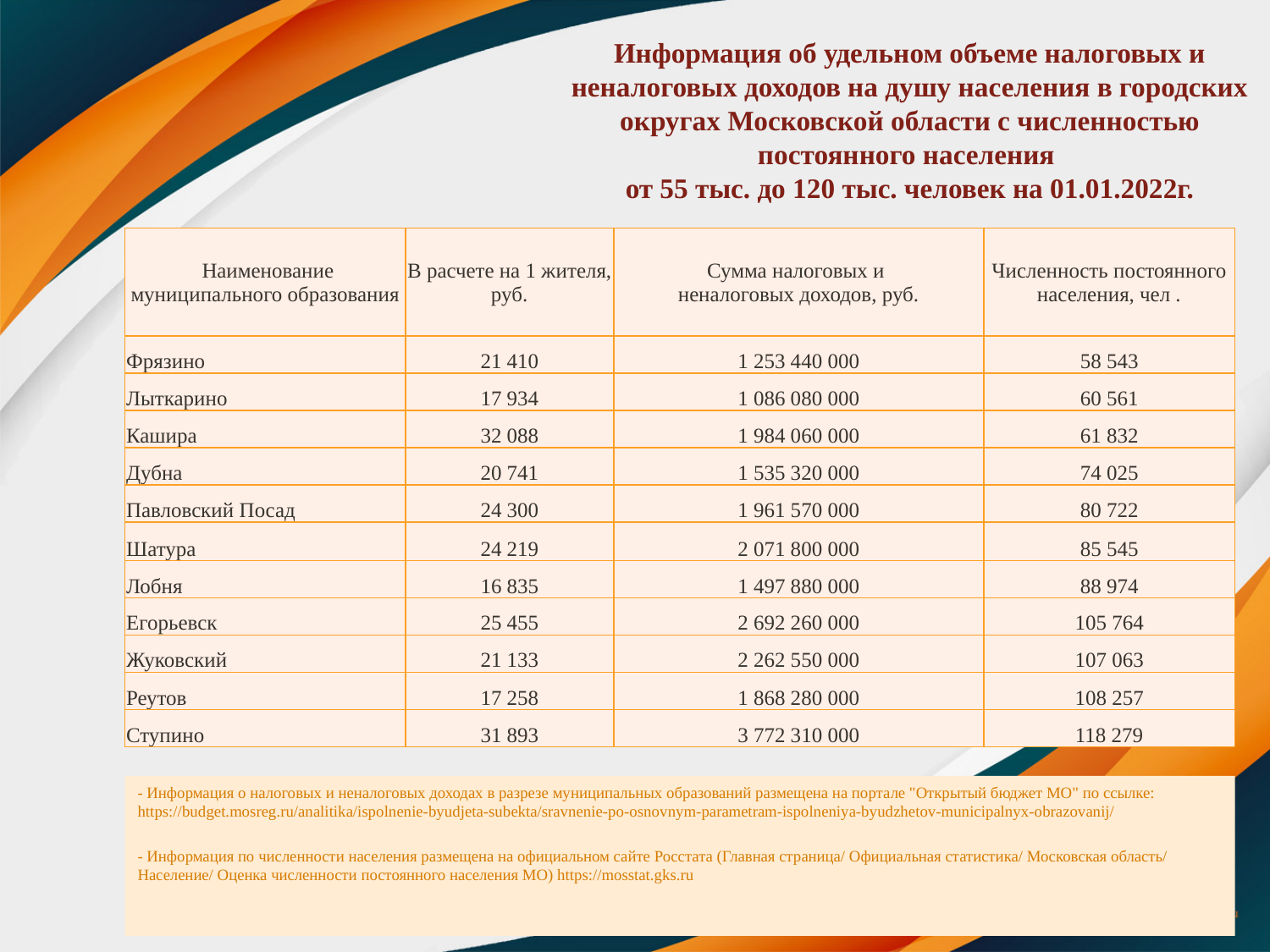

# Информация об удельном объеме налоговых и неналоговых доходов на душу населения в городских округах Московской области с численностью постоянного населения от 55 тыс. до 120 тыс. человек на 01.01.2022г.
| Наименование муниципального образования | В расчете на 1 жителя, руб. | Сумма налоговых и неналоговых доходов, руб. | Численность постоянного населения, чел . |
| --- | --- | --- | --- |
| Фрязино | 21 410 | 1 253 440 000 | 58 543 |
| Лыткарино | 17 934 | 1 086 080 000 | 60 561 |
| Кашира | 32 088 | 1 984 060 000 | 61 832 |
| Дубна | 20 741 | 1 535 320 000 | 74 025 |
| Павловский Посад | 24 300 | 1 961 570 000 | 80 722 |
| Шатура | 24 219 | 2 071 800 000 | 85 545 |
| Лобня | 16 835 | 1 497 880 000 | 88 974 |
| Егорьевск | 25 455 | 2 692 260 000 | 105 764 |
| Жуковский | 21 133 | 2 262 550 000 | 107 063 |
| Реутов | 17 258 | 1 868 280 000 | 108 257 |
| Ступино | 31 893 | 3 772 310 000 | 118 279 |
- Информация о налоговых и неналоговых доходах в разрезе муниципальных образований размещена на портале "Открытый бюджет МО" по ссылке: https://budget.mosreg.ru/analitika/ispolnenie-byudjeta-subekta/sravnenie-po-osnovnym-parametram-ispolneniya-byudzhetov-municipalnyx-obrazovanij/

- Информация по численности населения размещена на официальном сайте Росстата (Главная страница/ Официальная статистика/ Московская область/ Население/ Оценка численности постоянного населения МО) https://mosstat.gks.ru